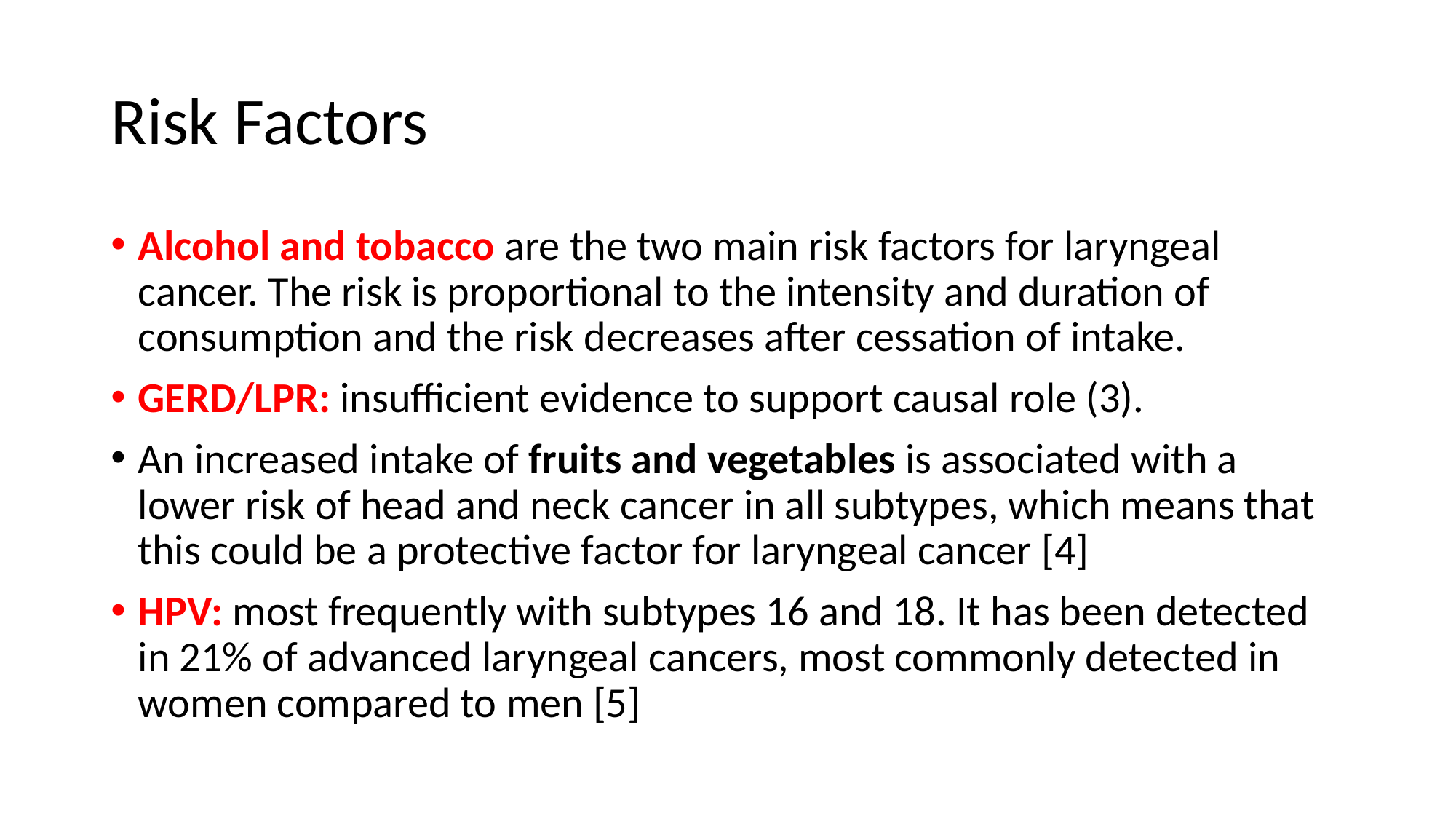

# Risk Factors
Alcohol and tobacco are the two main risk factors for laryngeal  cancer. The risk is proportional to the intensity and duration of consumption and the risk decreases after cessation of intake.
GERD/LPR: insufficient evidence to support causal role (3).
An increased intake of fruits and vegetables is associated with a lower risk of head and neck cancer in all subtypes, which means that this could be a protective factor for laryngeal cancer [4]
HPV: most frequently with subtypes 16 and 18. It has been detected in 21% of advanced laryngeal cancers, most commonly detected in women compared to men [5]